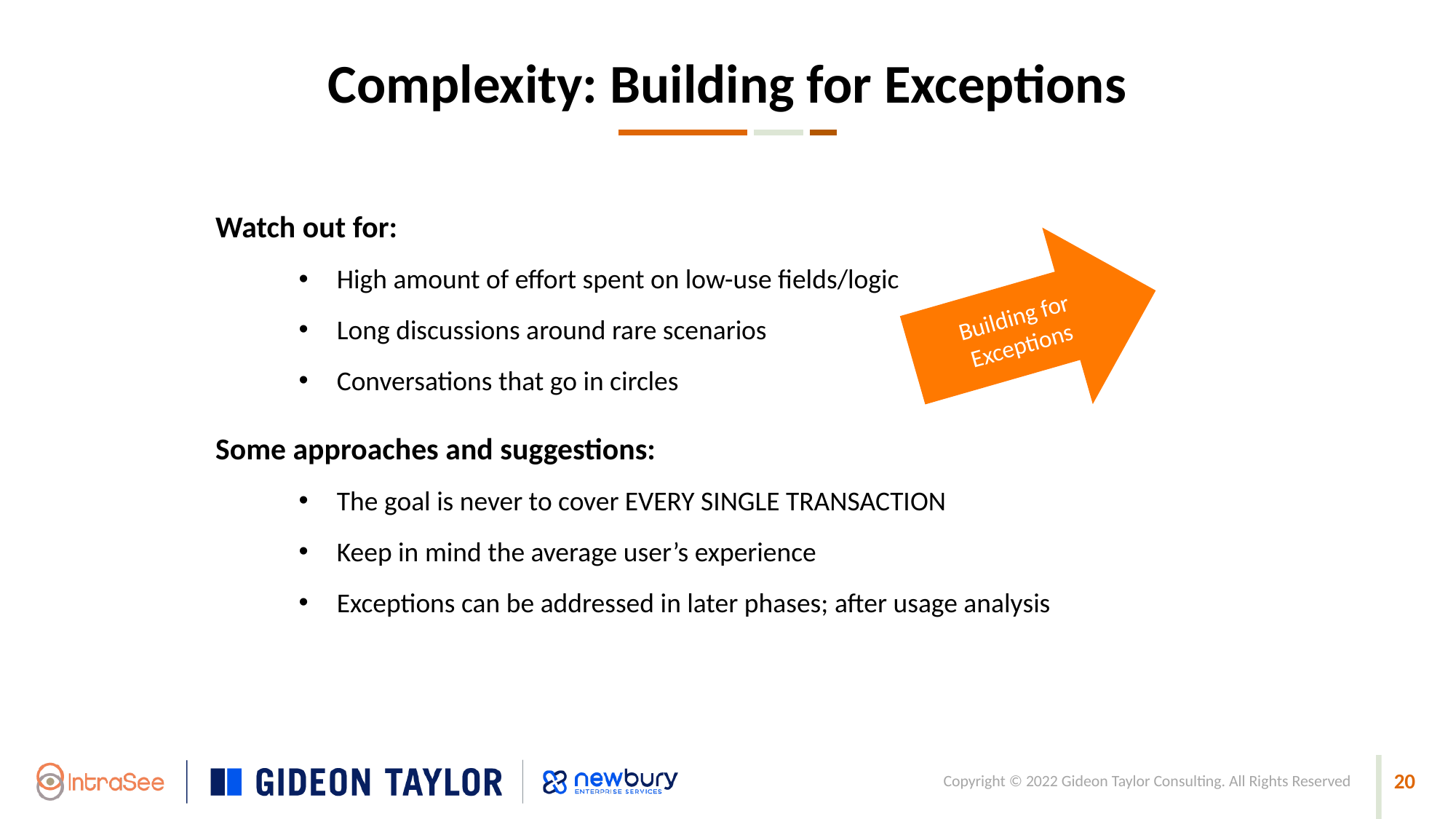

Complexity: Building for Exceptions
Watch out for:
  High amount of effort spent on low-use fields/logic
  Long discussions around rare scenarios
  Conversations that go in circles

Some approaches and suggestions:
  The goal is never to cover EVERY SINGLE TRANSACTION
  Keep in mind the average user’s experience
  Exceptions can be addressed in later phases; after usage analysis
Building for Exceptions